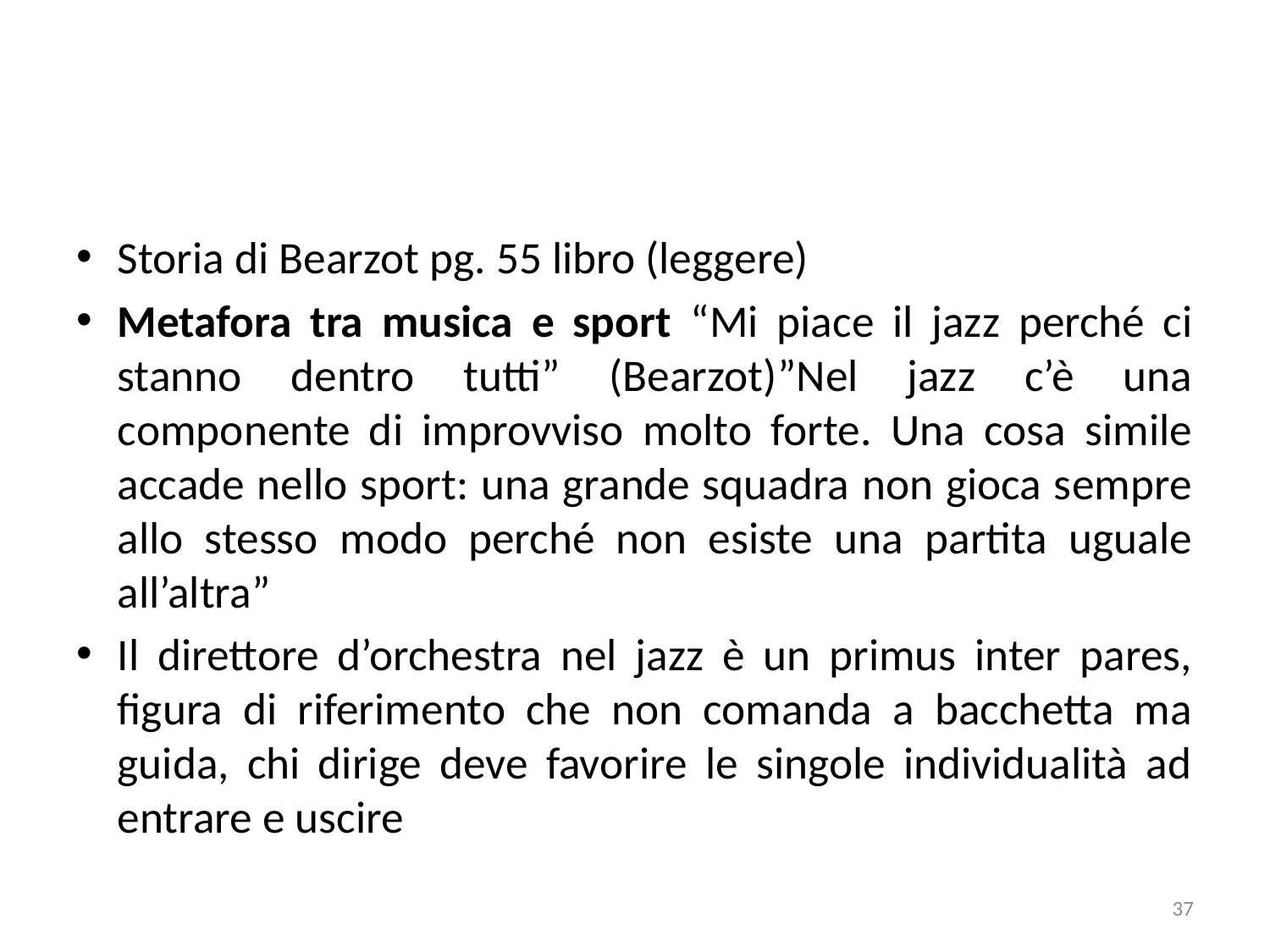

Storia di Bearzot pg. 55 libro (leggere)
Metafora tra musica e sport “Mi piace il jazz perché ci stanno dentro tutti” (Bearzot)”Nel jazz c’è una componente di improvviso molto forte. Una cosa simile accade nello sport: una grande squadra non gioca sempre allo stesso modo perché non esiste una partita uguale all’altra”
Il direttore d’orchestra nel jazz è un primus inter pares, figura di riferimento che non comanda a bacchetta ma guida, chi dirige deve favorire le singole individualità ad entrare e uscire

37